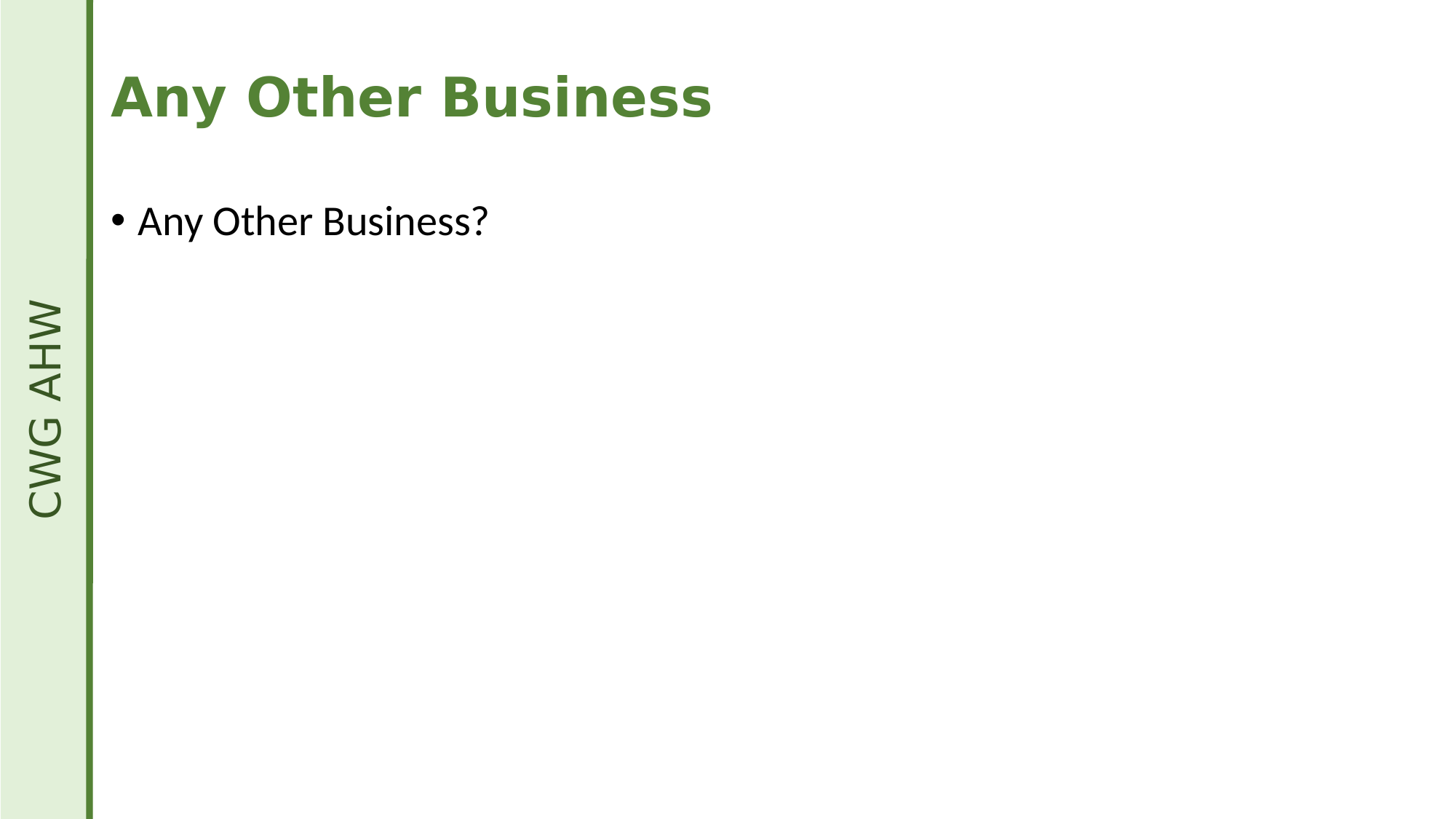

# Any Other Business
Any Other Business?